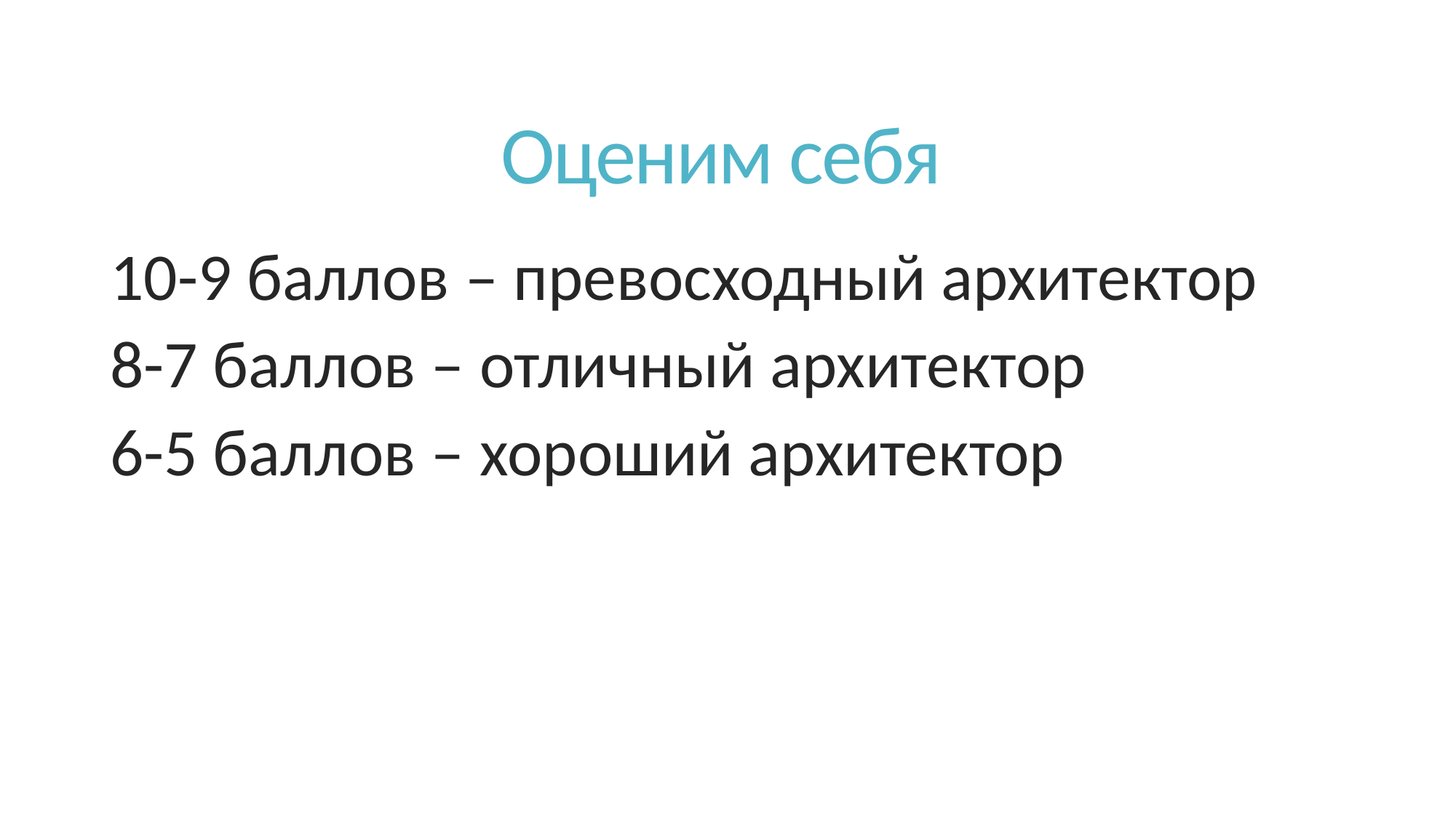

# Оценим себя
10-9 баллов – превосходный архитектор
8-7 баллов – отличный архитектор
6-5 баллов – хороший архитектор